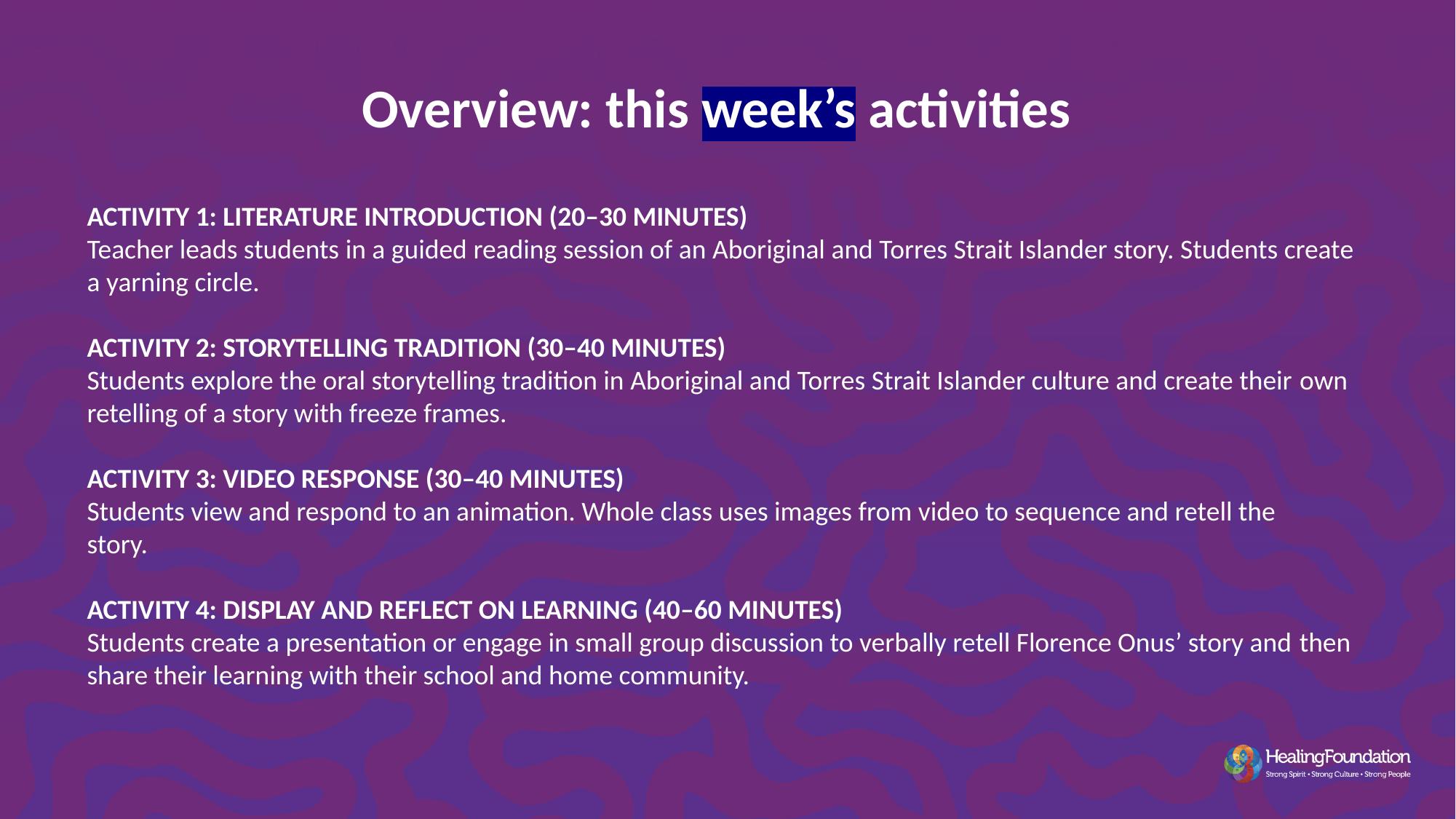

Overview: this week’s activities

ACTIVITY 1: LITERATURE INTRODUCTION (20–30 MINUTES)
Teacher leads students in a guided reading session of an Aboriginal and Torres Strait Islander story. Students create a yarning circle.

ACTIVITY 2: STORYTELLING TRADITION (30–40 MINUTES)
Students explore the oral storytelling tradition in Aboriginal and Torres Strait Islander culture and create their own retelling of a story with freeze frames.

ACTIVITY 3: VIDEO RESPONSE (30–40 MINUTES)
Students view and respond to an animation. Whole class uses images from video to sequence and retell the
story.

ACTIVITY 4: DISPLAY AND REFLECT ON LEARNING (40–60 MINUTES)
Students create a presentation or engage in small group discussion to verbally retell Florence Onus’ story and then share their learning with their school and home community.